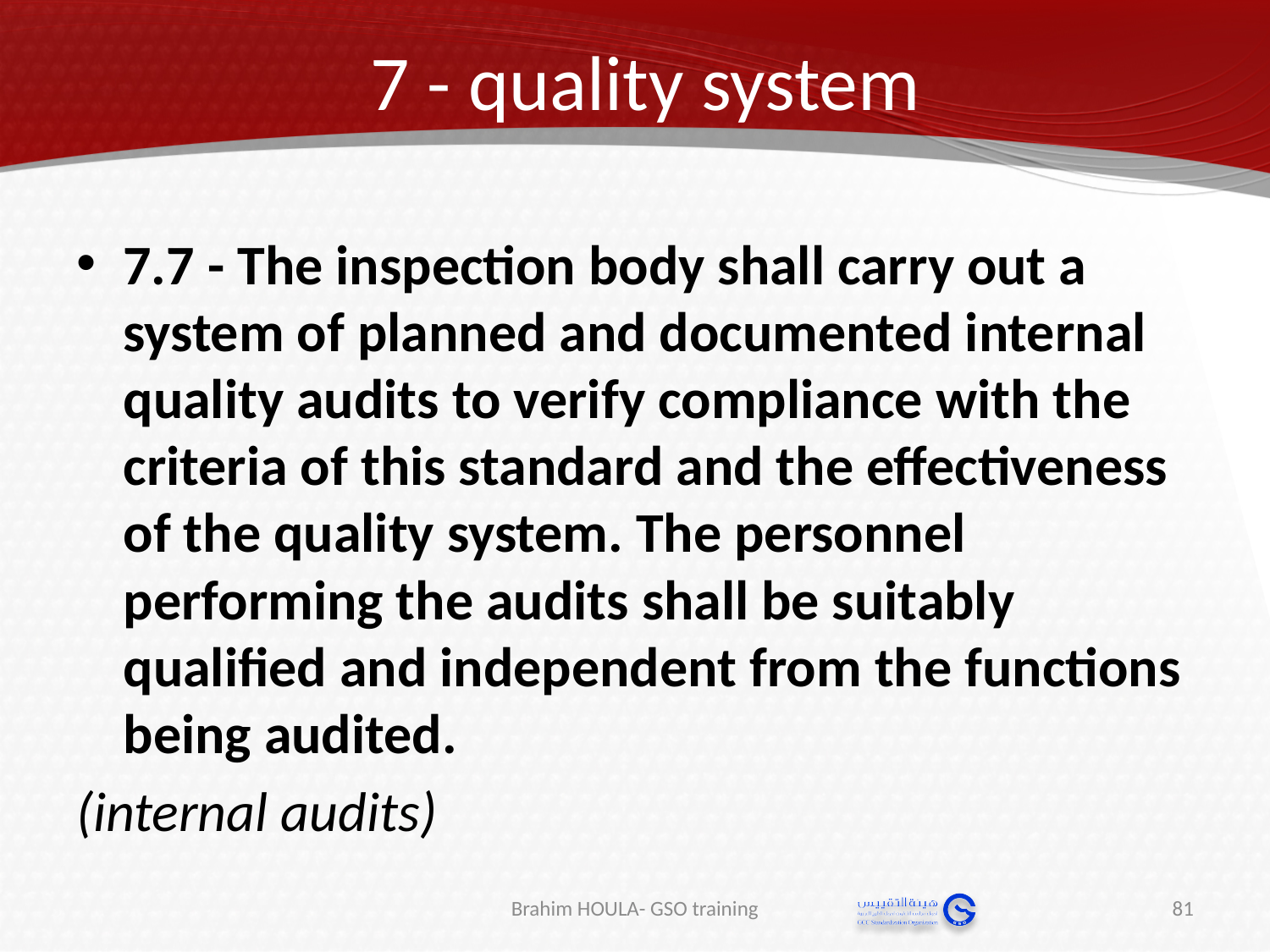

# 7 - quality system
7.7 - The inspection body shall carry out a system of planned and documented internal quality audits to verify compliance with the criteria of this standard and the effectiveness of the quality system. The personnel performing the audits shall be suitably qualified and independent from the functions being audited.
(internal audits)

Brahim HOULA- GSO training
81